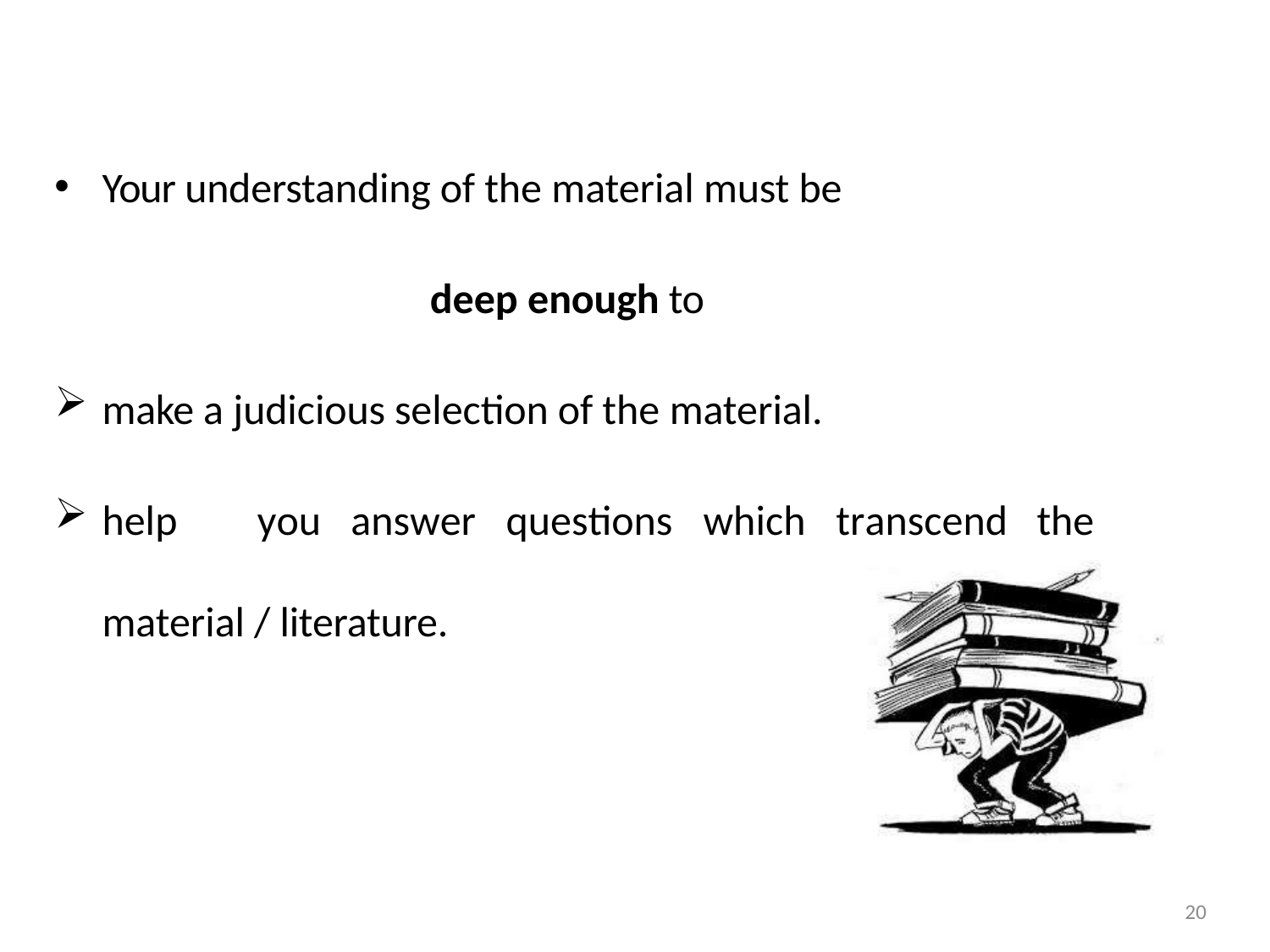

#
Your understanding of the material must be

deep enough to

make a judicious selection of the material.
help	you	answer	questions	which	transcend	the  material / literature.

20